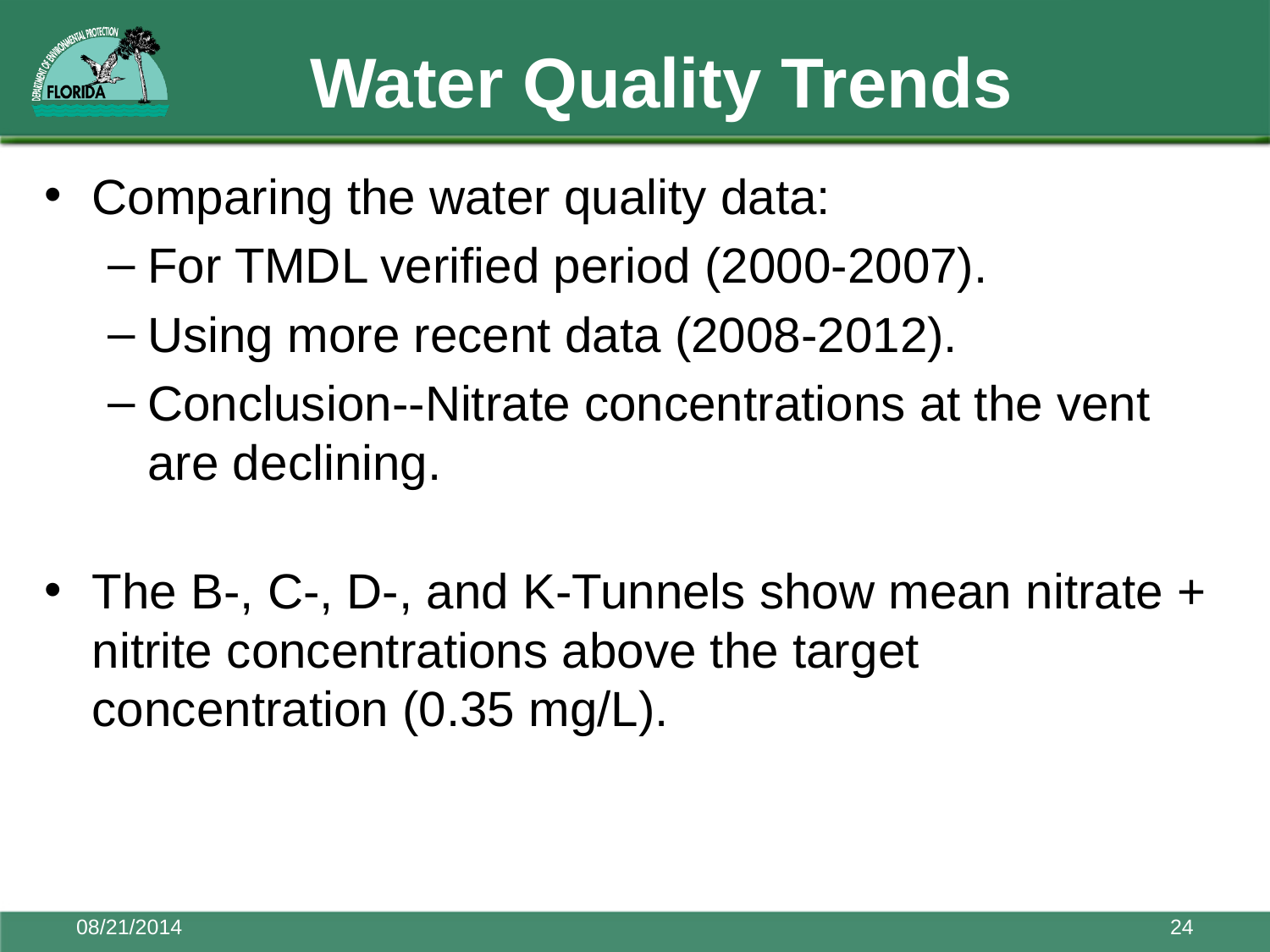

# Water Quality Trends
Comparing the water quality data:
For TMDL verified period (2000-2007).
Using more recent data (2008-2012).
Conclusion--Nitrate concentrations at the vent are declining.

The B-, C-, D-, and K-Tunnels show mean nitrate + nitrite concentrations above the target concentration (0.35 mg/L).

08/21/2014
24